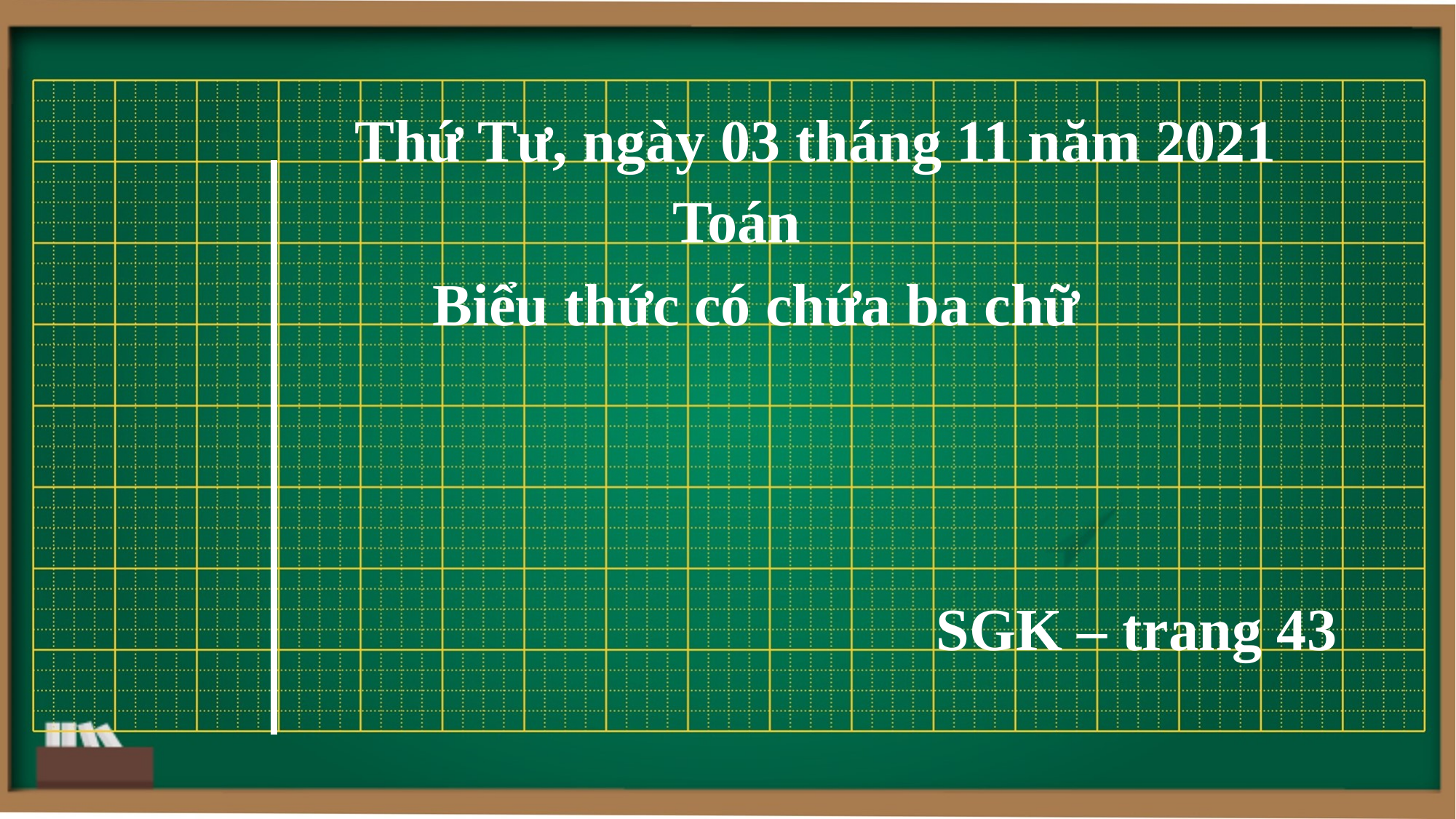

# Thứ Tư, ngày 03 tháng 11 năm 2021
Toán
Biểu thức có chứa ba chữ
SGK – trang 43